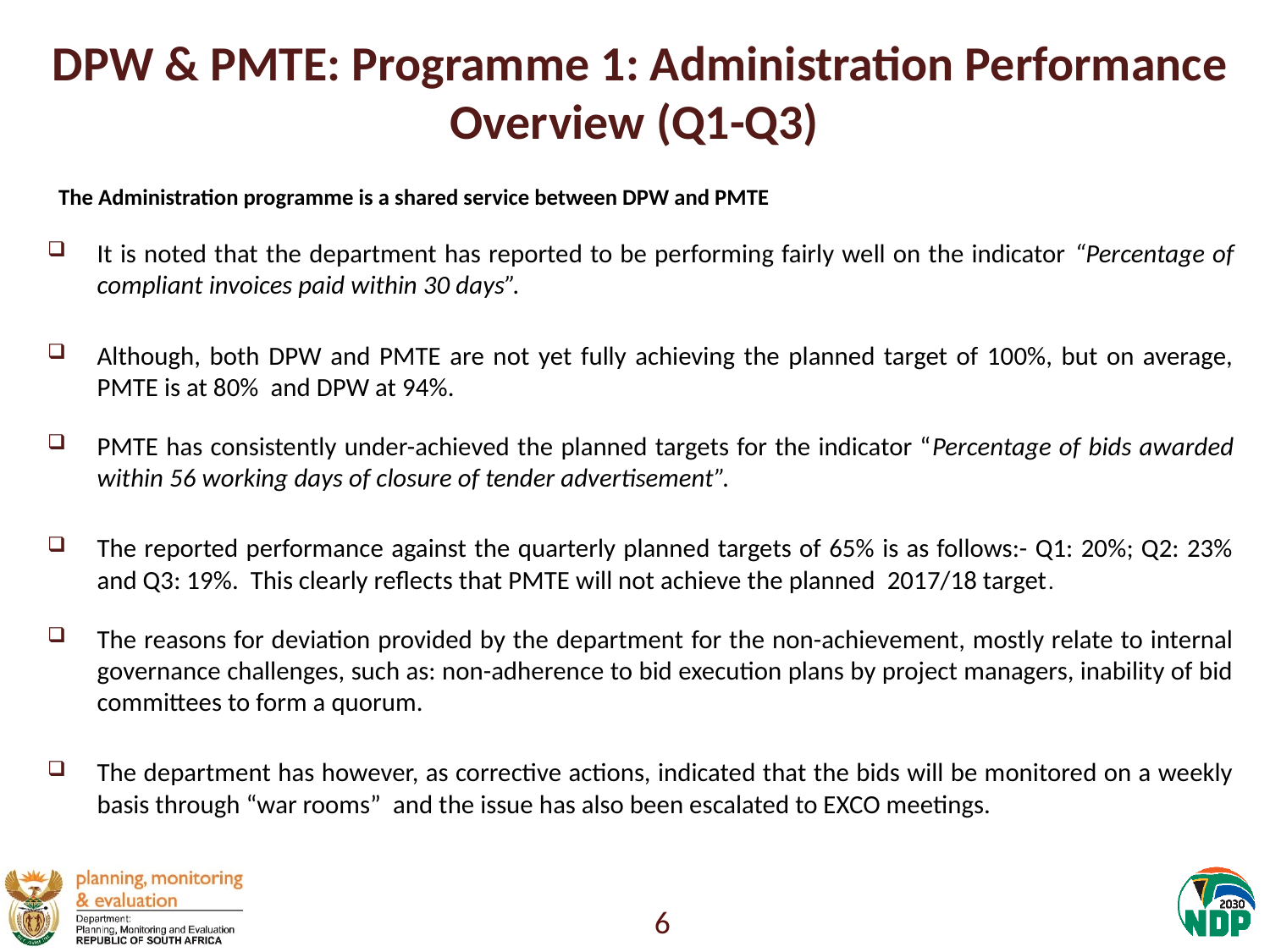

# DPW & PMTE: Programme 1: Administration Performance Overview (Q1-Q3)

The Administration programme is a shared service between DPW and PMTE

It is noted that the department has reported to be performing fairly well on the indicator “Percentage of compliant invoices paid within 30 days”.

Although, both DPW and PMTE are not yet fully achieving the planned target of 100%, but on average, PMTE is at 80%  and DPW at 94%.

PMTE has consistently under-achieved the planned targets for the indicator “Percentage of bids awarded within 56 working days of closure of tender advertisement”.

The reported performance against the quarterly planned targets of 65% is as follows:- Q1: 20%; Q2: 23% and Q3: 19%.  This clearly reflects that PMTE will not achieve the planned  2017/18 target.

The reasons for deviation provided by the department for the non-achievement, mostly relate to internal governance challenges, such as: non-adherence to bid execution plans by project managers, inability of bid committees to form a quorum.

The department has however, as corrective actions, indicated that the bids will be monitored on a weekly basis through “war rooms”  and the issue has also been escalated to EXCO meetings.

6